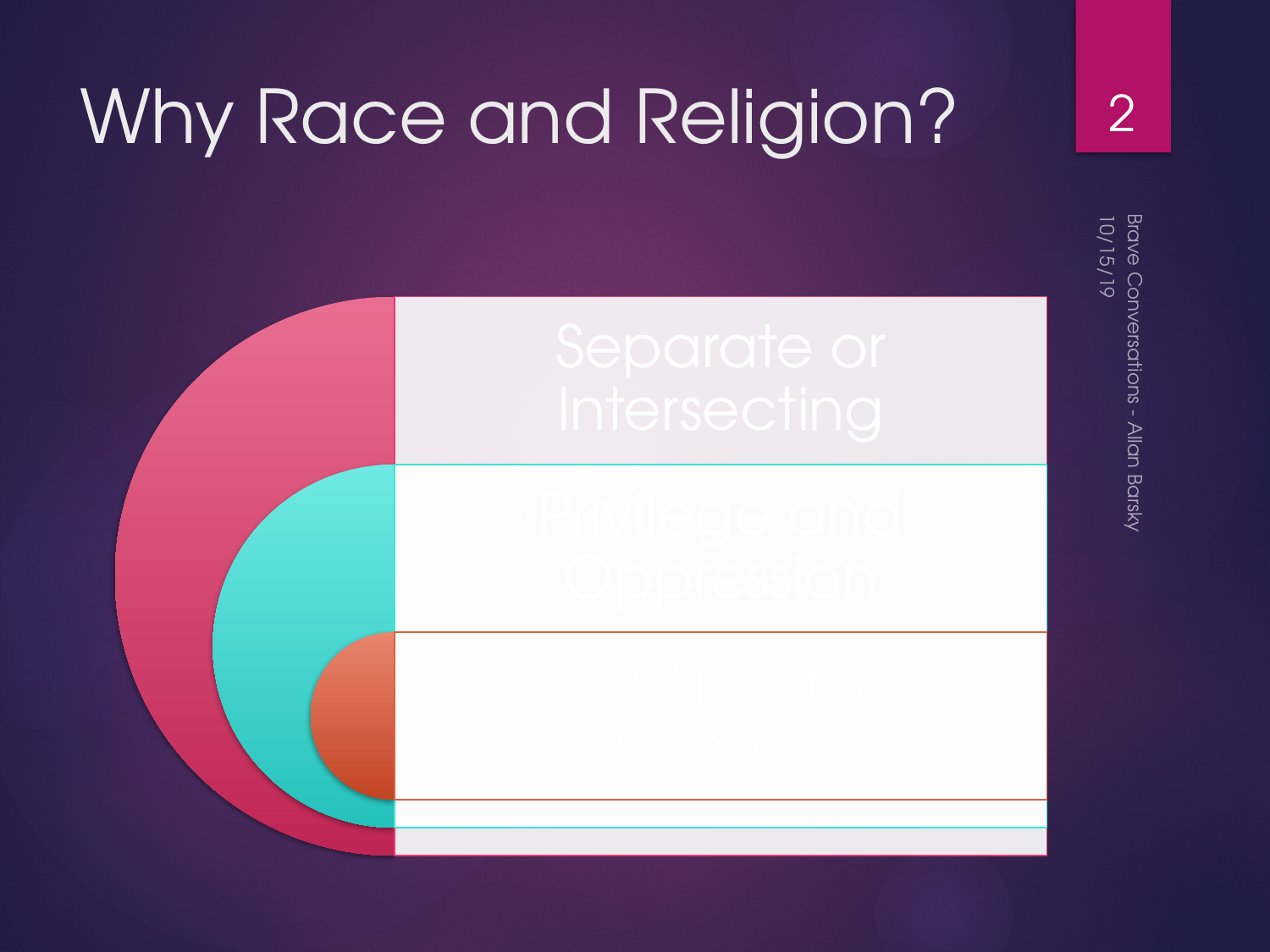

2
# Why Race and Religion?
10/15/19
Separate or Intersecting
Privilege and Oppression
Conflict and Commonality
Brave Conversations - Allan Barsky